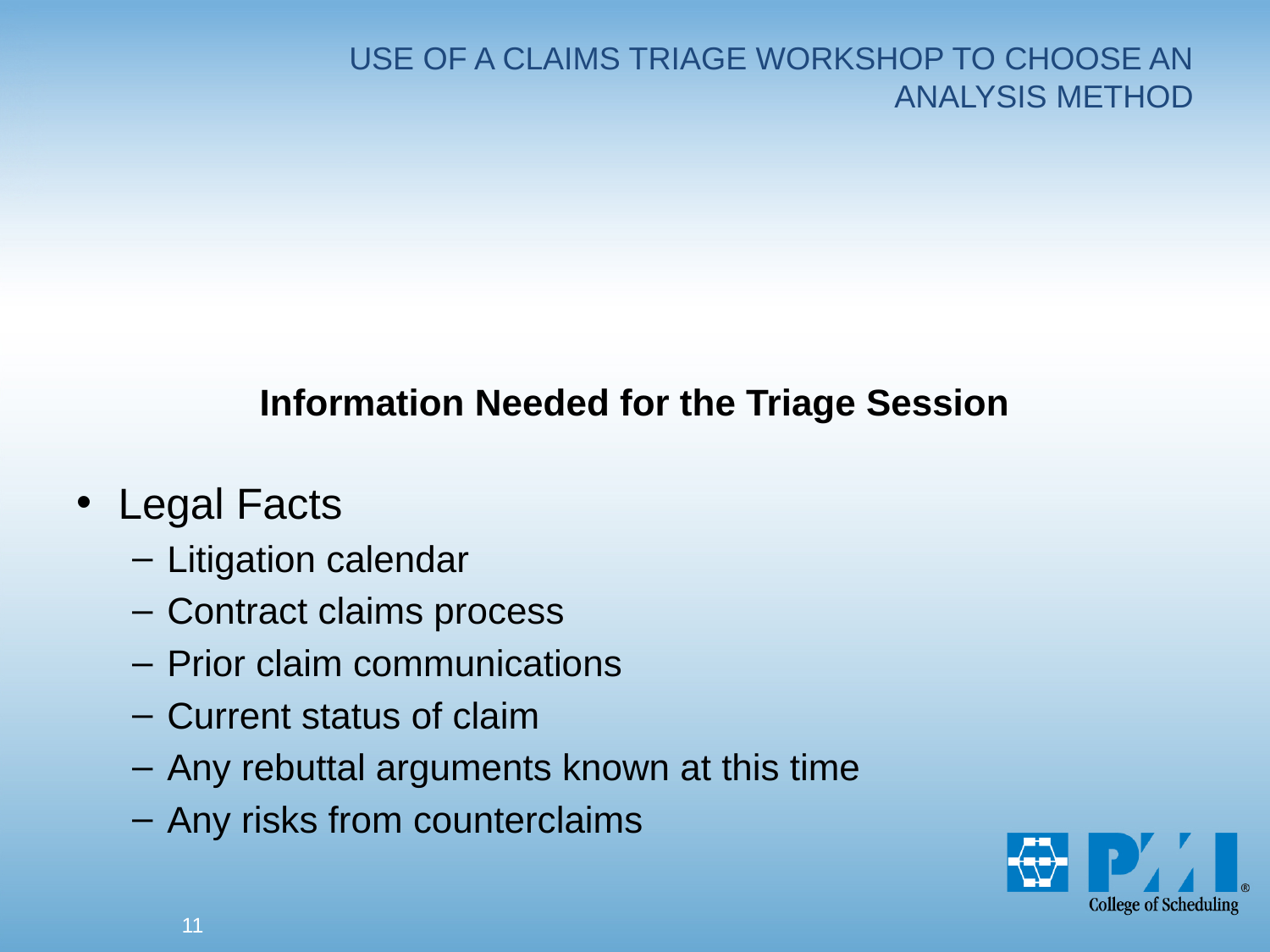

# USE OF A CLAIMS TRIAGE WORKSHOP TO CHOOSE AN ANALYSIS METHOD

Information Needed for the Triage Session

Legal Facts
Litigation calendar
Contract claims process
Prior claim communications
Current status of claim
Any rebuttal arguments known at this time
Any risks from counterclaims

11